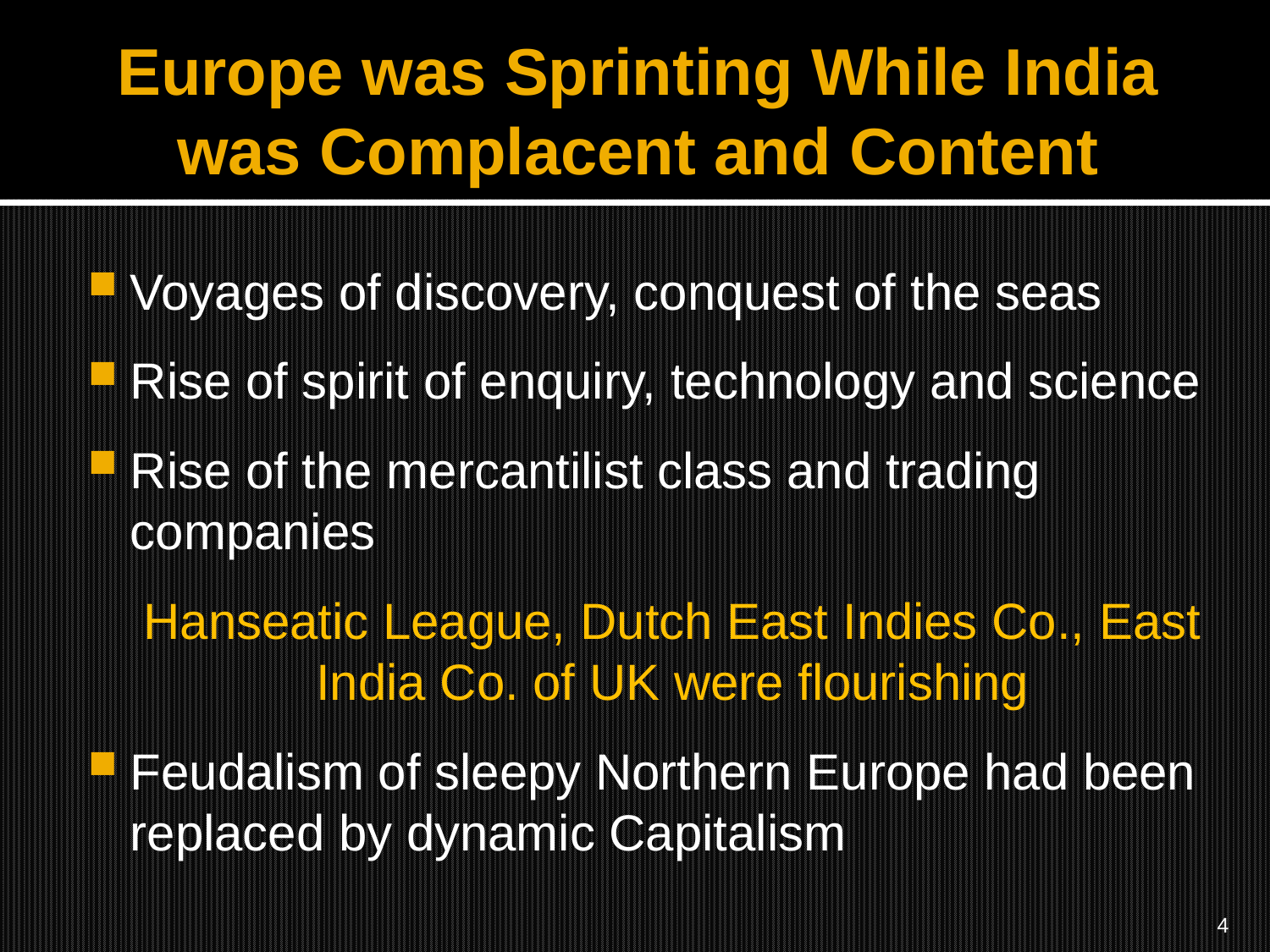

# Europe was Sprinting While India was Complacent and Content
Voyages of discovery, conquest of the seas
Rise of spirit of enquiry, technology and science
Rise of the mercantilist class and trading companies
   Hanseatic League, Dutch East Indies Co., East India Co. of UK were flourishing
Feudalism of sleepy Northern Europe had been replaced by dynamic Capitalism
4